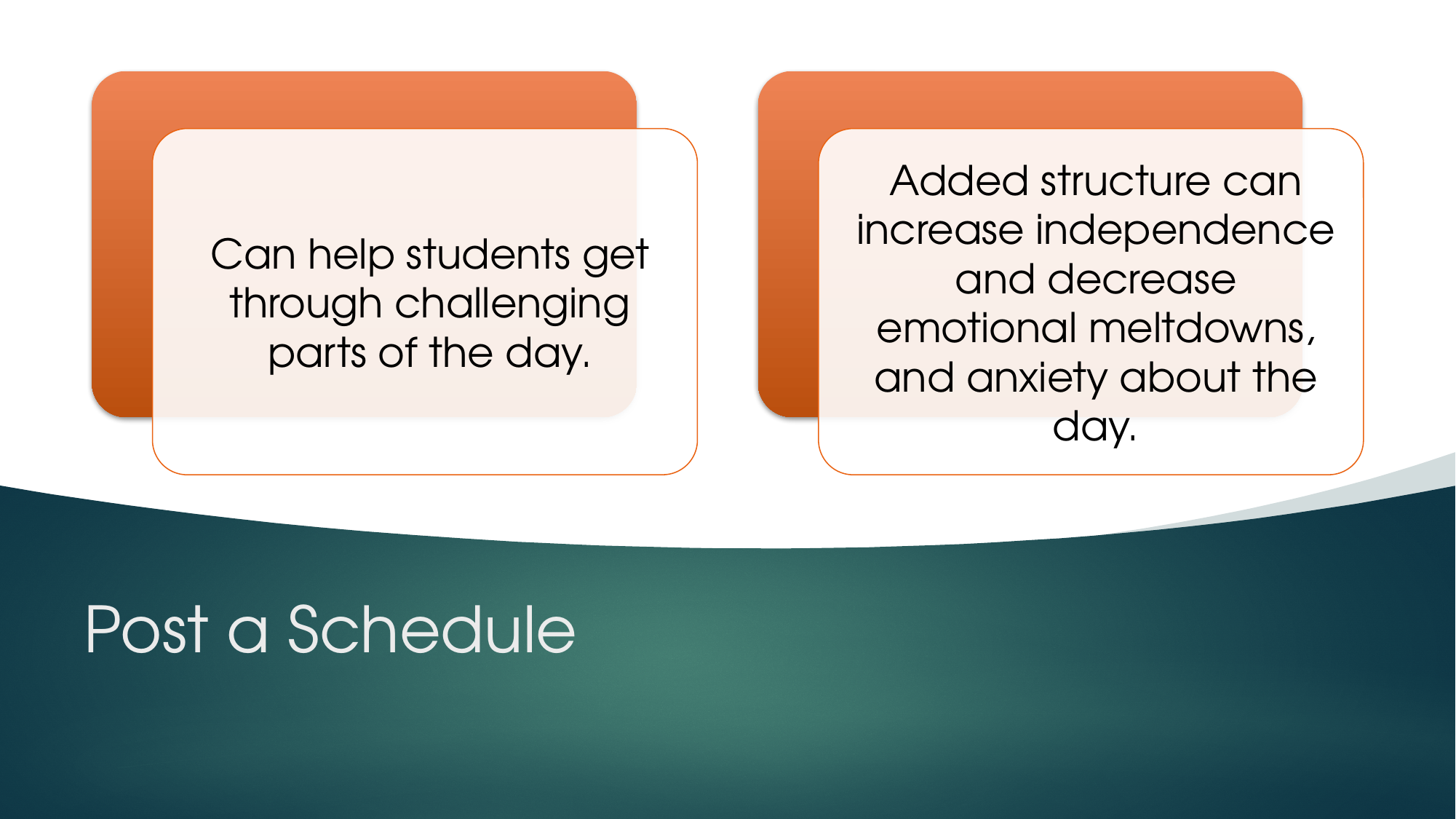

Can help students get through challenging parts of the day.
Added structure can increase independence and decrease emotional meltdowns, and anxiety about the day.

# Post a Schedule